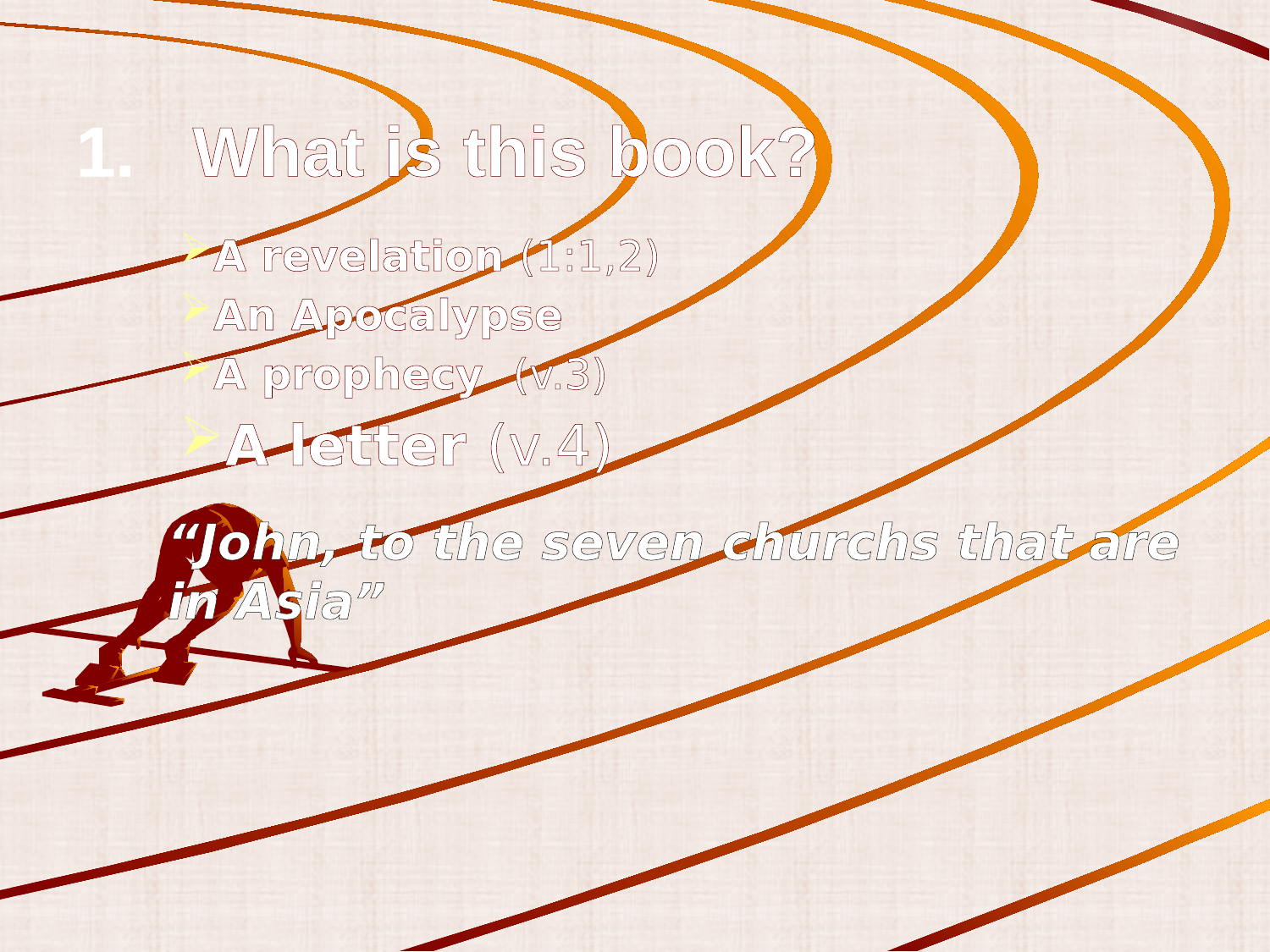

# What is this book?
A revelation (1:1,2)
An Apocalypse
A prophecy  (v.3)
A letter (v.4)

“John, to the seven churchs that are in Asia”